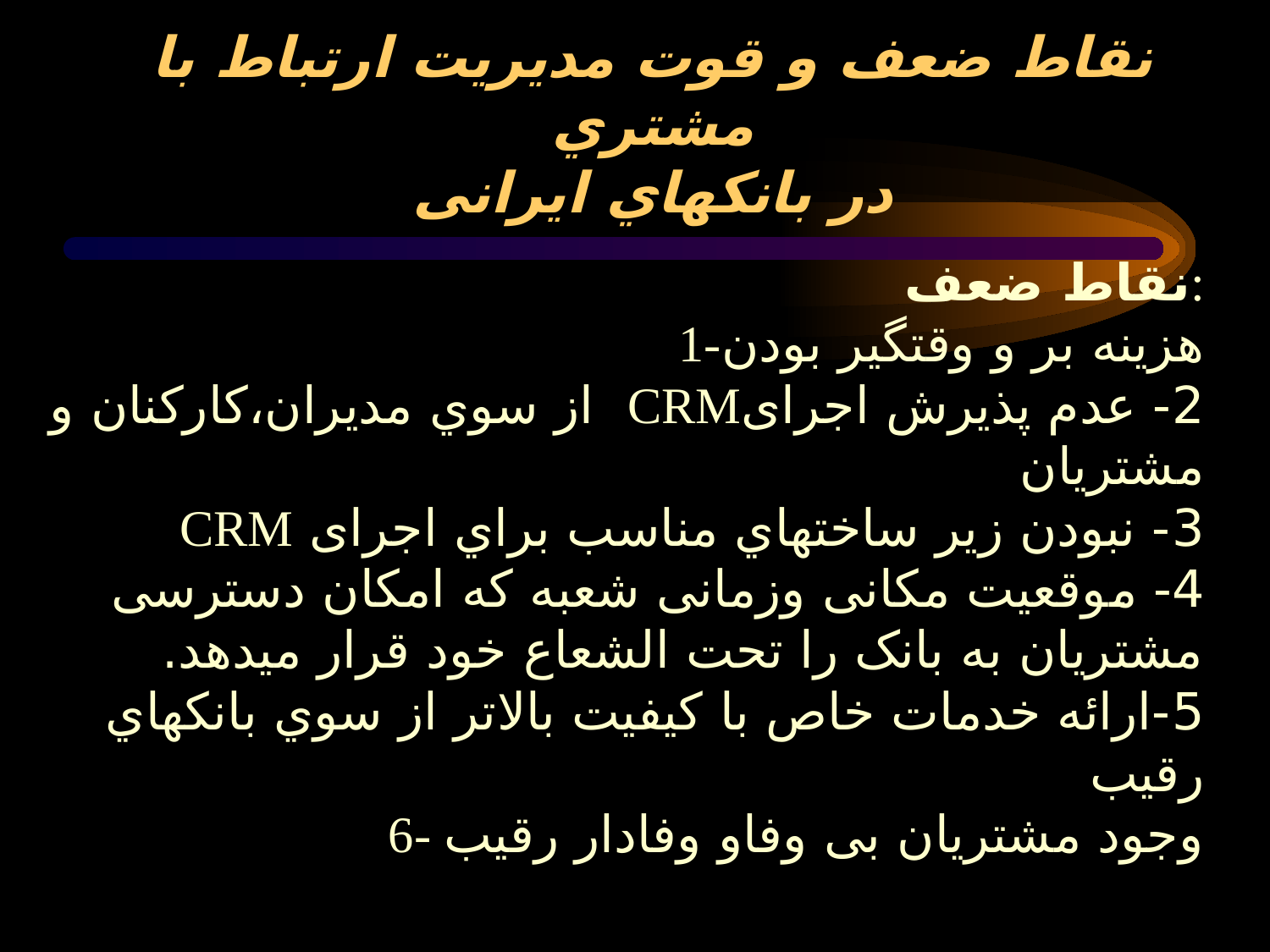

# نقاط ضعف و قوت مدیریت ارتباط با مشتري در بانکهاي ایرانی
نقاط ضعف:
1-هزینه بر و وقتگیر بودن
2- عدم پذیرش اجرایCRM  از سوي مدیران،کارکنان و مشتریان
3- نبودن زیر ساختهاي مناسب براي اجرای CRM
4- موقعیت مکانی وزمانی شعبه که امکان دسترسی مشتریان به بانک را تحت الشعاع خود قرار میدهد.
5-ارائه خدمات خاص با کیفیت بالاتر از سوي بانکهاي رقیب
6- وجود مشتریان بی وفاو وفادار رقیب